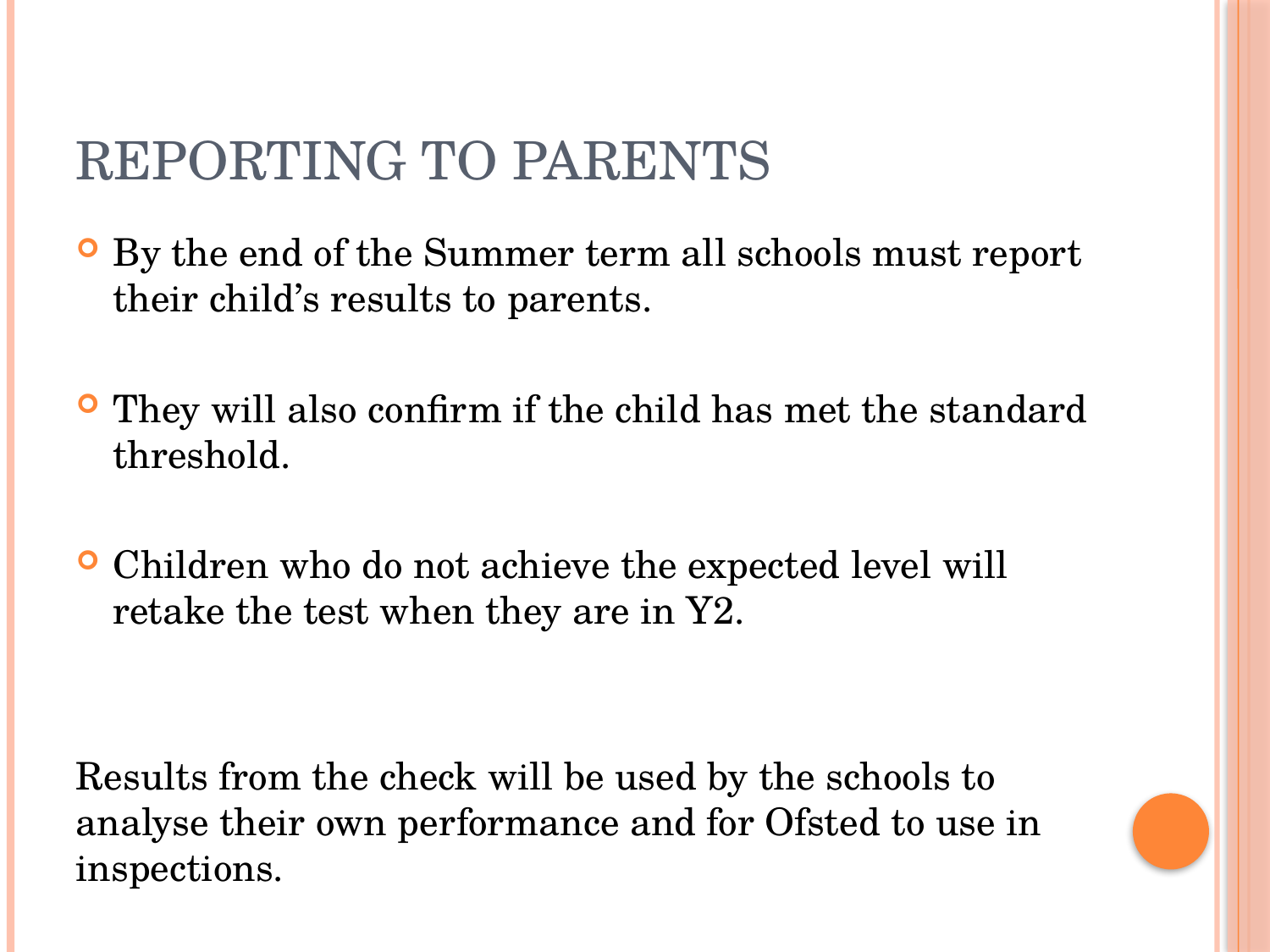

# Reporting to parents
By the end of the Summer term all schools must report their child’s results to parents.

They will also confirm if the child has met the standard threshold.

Children who do not achieve the expected level will retake the test when they are in Y2.

Results from the check will be used by the schools to analyse their own performance and for Ofsted to use in inspections.